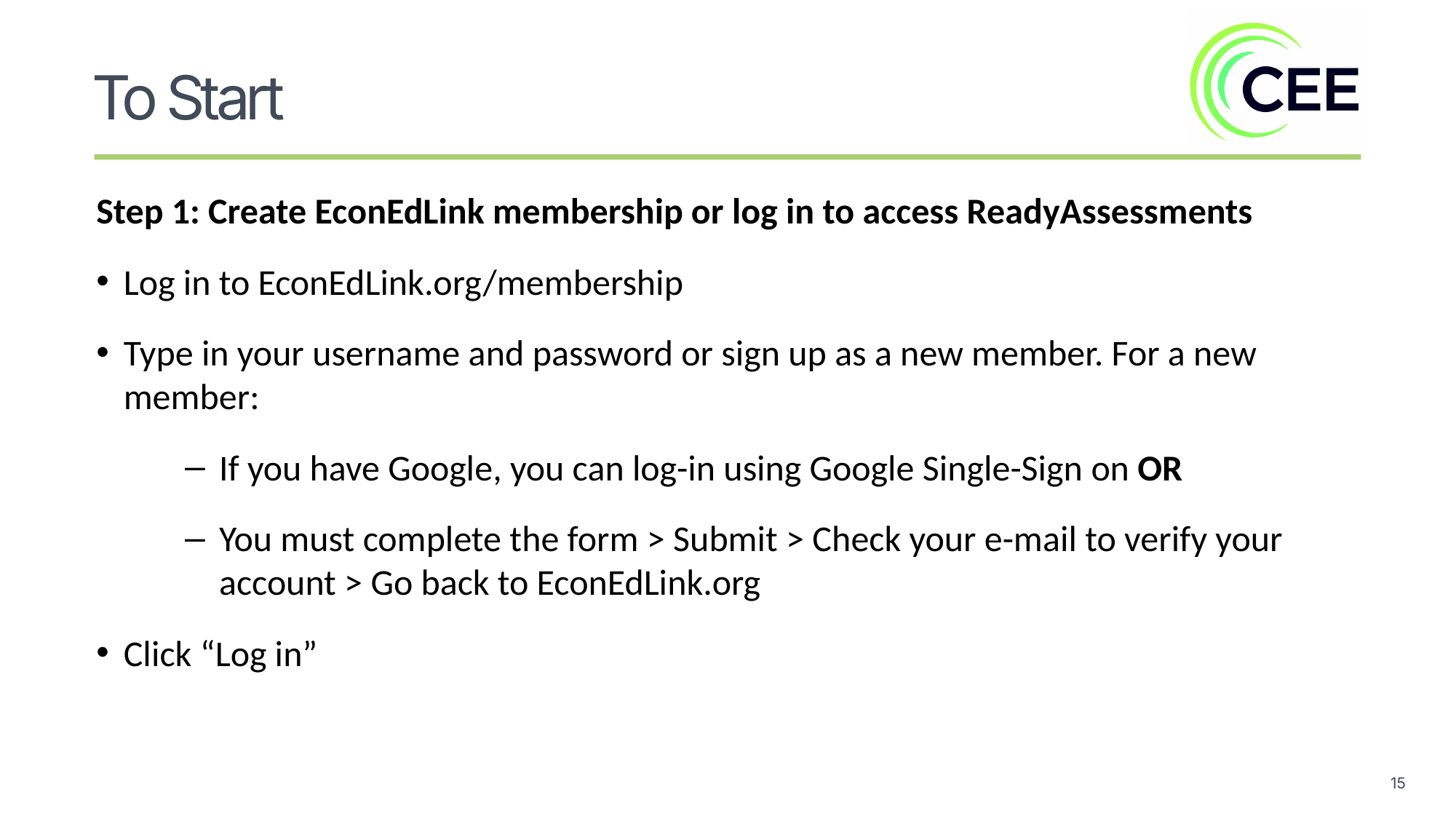

To Start
Step 1: Create EconEdLink membership or log in to access ReadyAssessments
Log in to EconEdLink.org/membership
Type in your username and password or sign up as a new member. For a new member:
If you have Google, you can log-in using Google Single-Sign on OR
You must complete the form > Submit > Check your e-mail to verify your account > Go back to EconEdLink.org
Click “Log in”

15